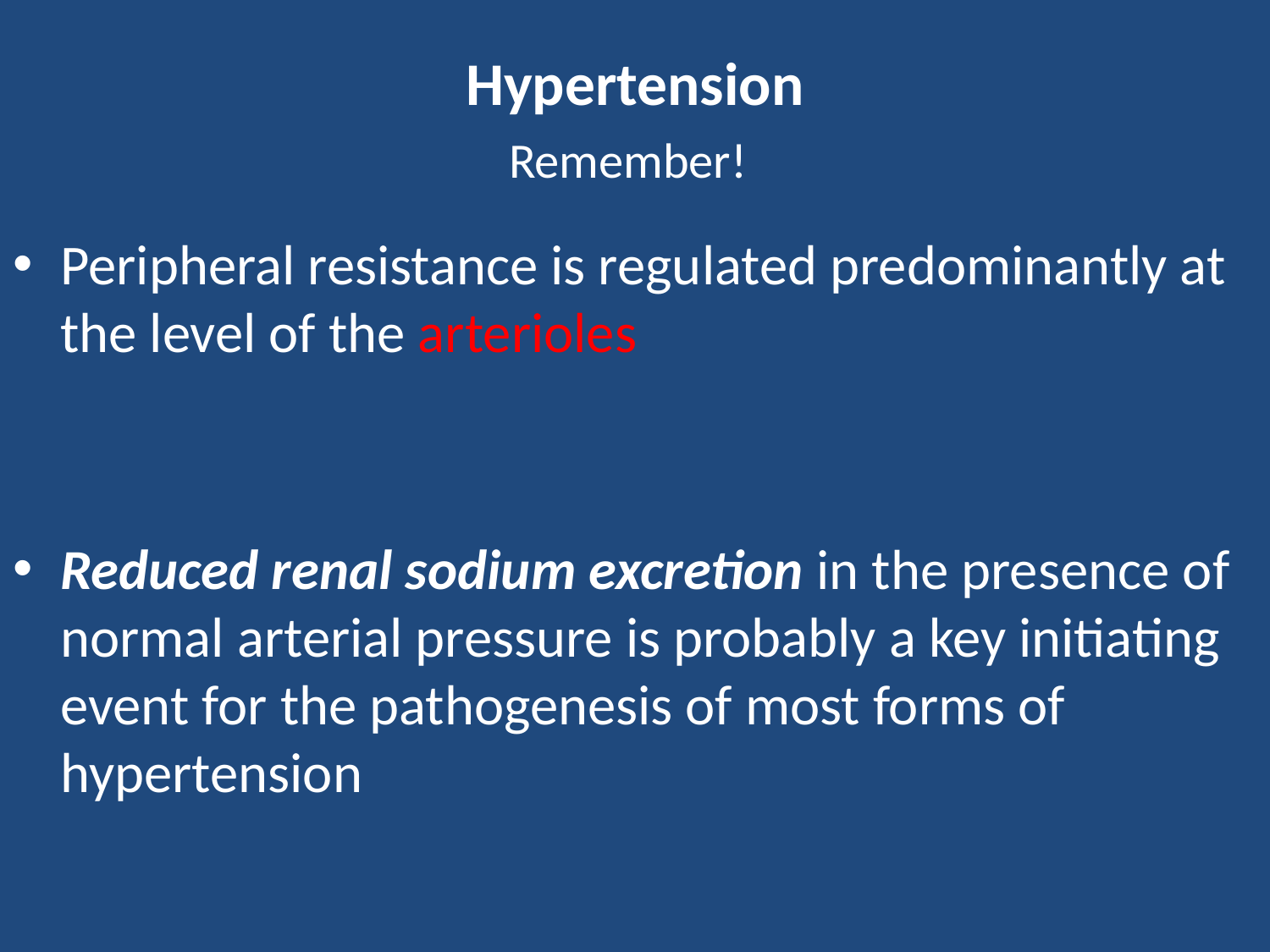

# Hypertension Remember!
Peripheral resistance is regulated predominantly at the level of the arterioles

Reduced renal sodium excretion in the presence of normal arterial pressure is probably a key initiating event for the pathogenesis of most forms of hypertension